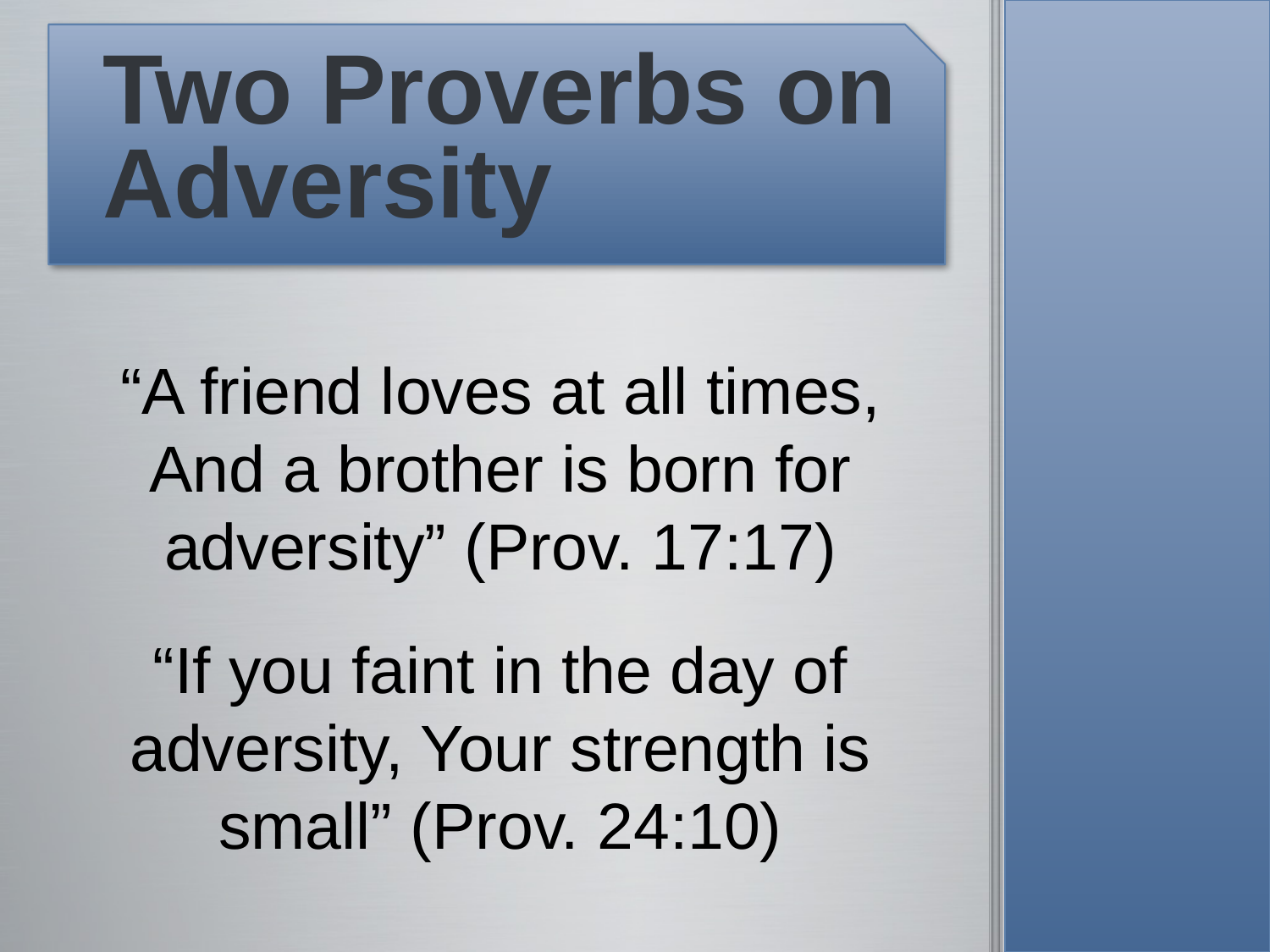

# Two Proverbs on Adversity
“A friend loves at all times, And a brother is born for adversity” (Prov. 17:17)
“If you faint in the day of adversity, Your strength is small” (Prov. 24:10)